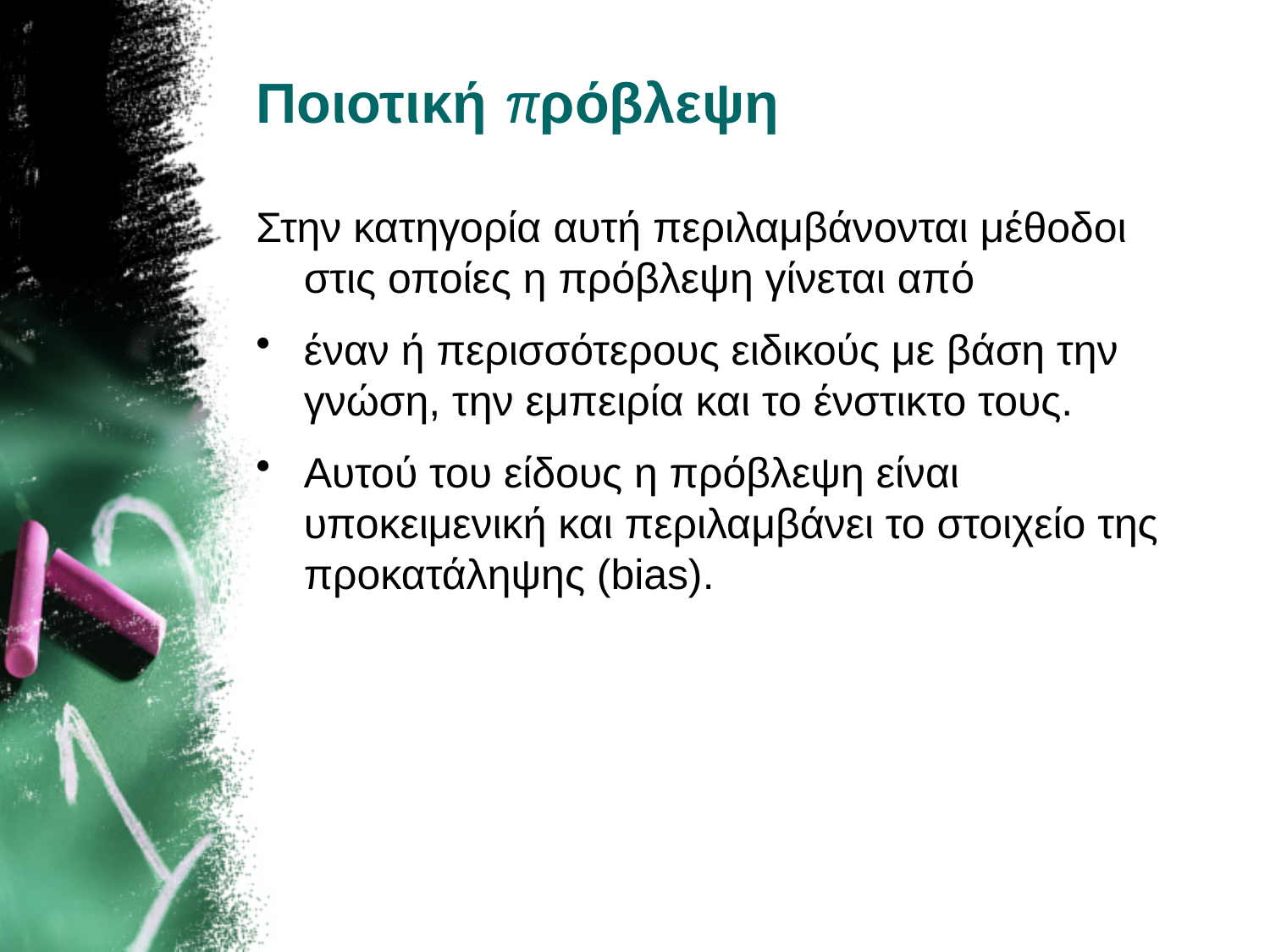

# Ποιοτική πρόβλεψη
Στην κατηγορία αυτή περιλαμβάνονται μέθοδοι στις οποίες η πρόβλεψη γίνεται από
έναν ή περισσότερους ειδικούς με βάση την γνώση, την εμπειρία και το ένστικτο τους.
Αυτού του είδους η πρόβλεψη είναι υποκειμενική και περιλαμβάνει το στοιχείο της προκατάληψης (bias).